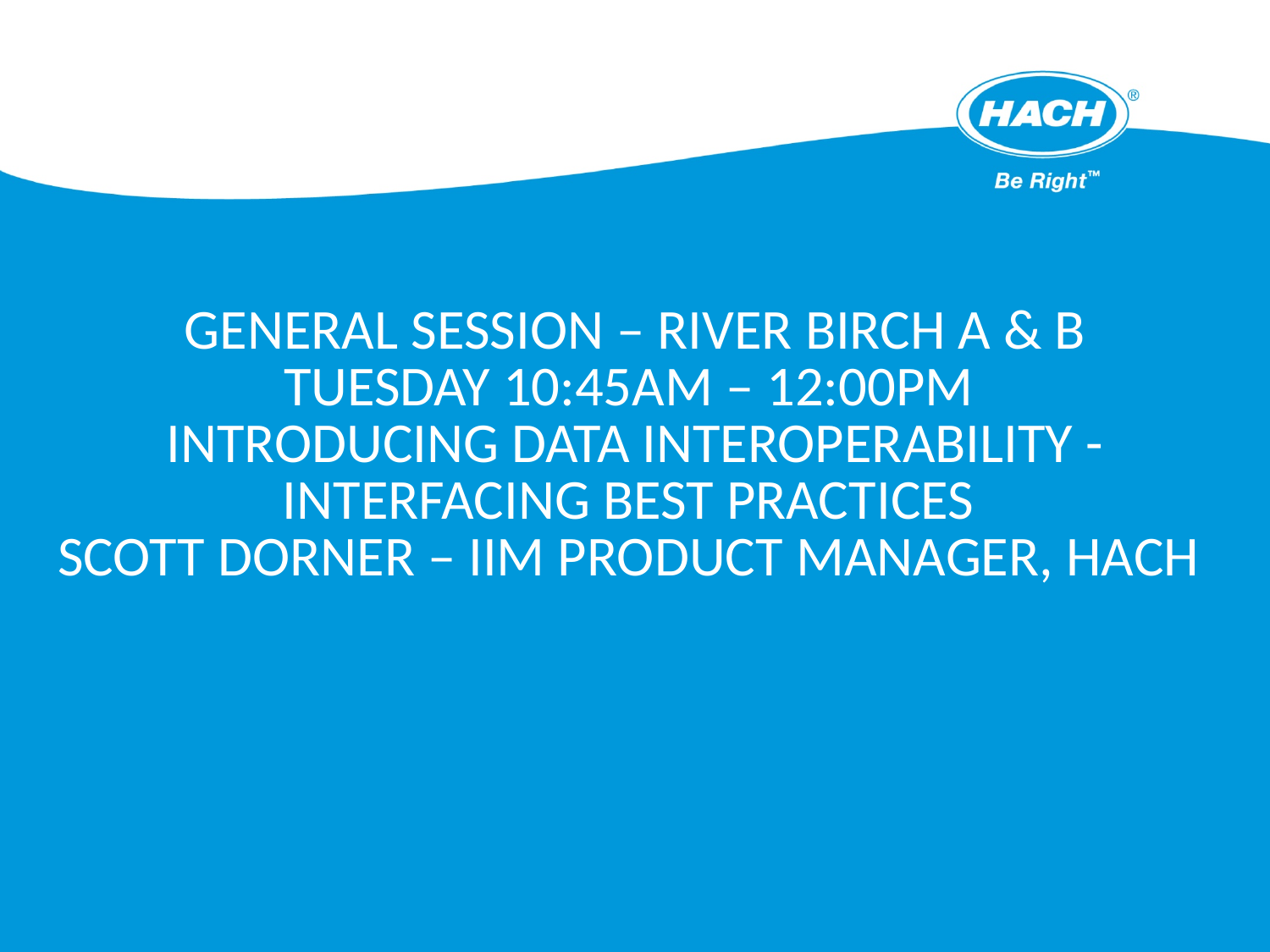

# General Session – River Birch A & B Tuesday 10:45AM – 12:00PM Introducing Data Interoperability - Interfacing Best Practices Scott Dorner – IIM Product Manager, Hach